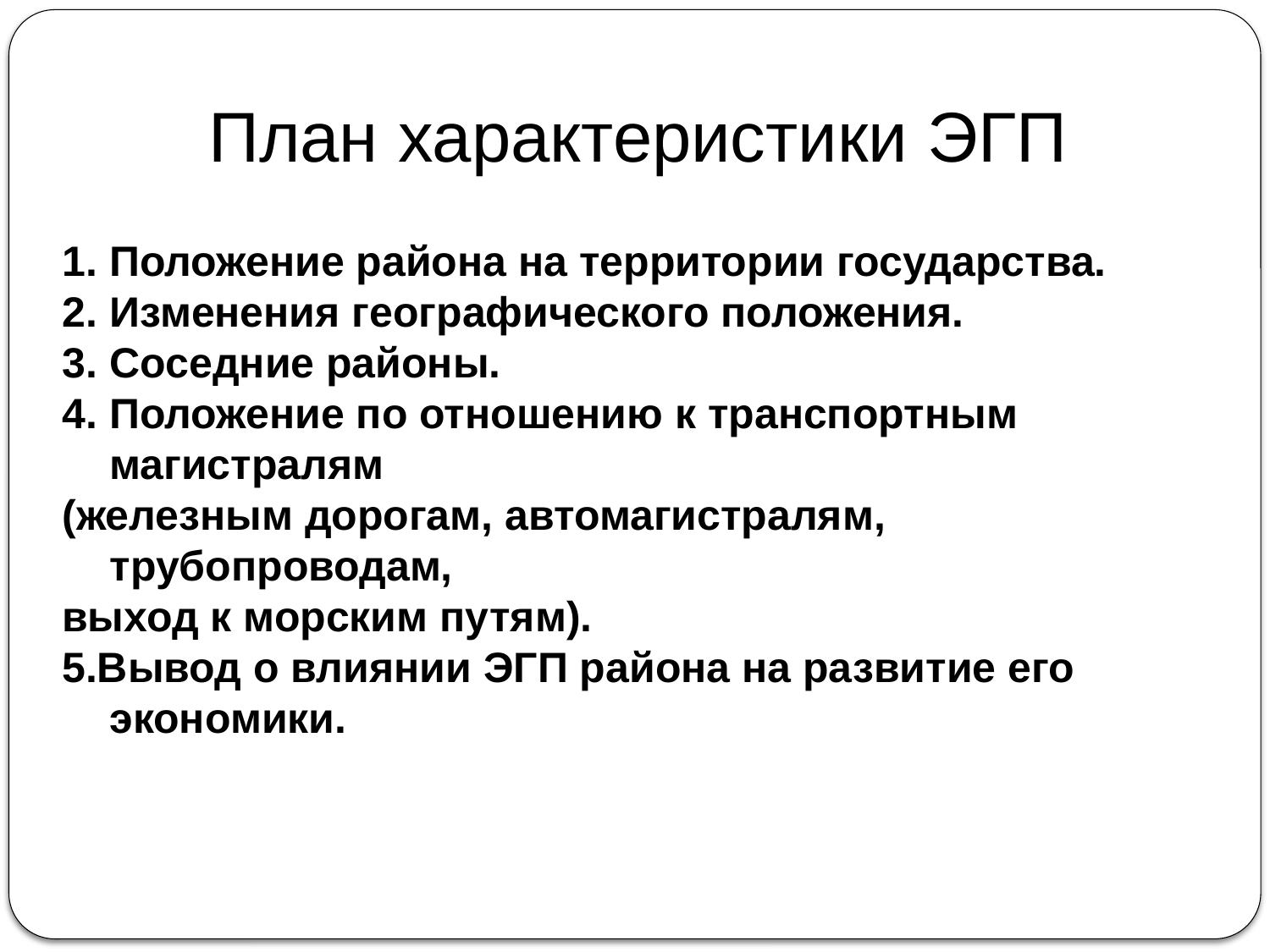

# План характеристики ЭГП
Положение района на территории государства.
Изменения географического положения.
Соседние районы.
Положение по отношению к транспортным магистралям
(железным дорогам, автомагистралям, трубопроводам,
выход к морским путям).
5.Вывод о влиянии ЭГП района на развитие его экономики.